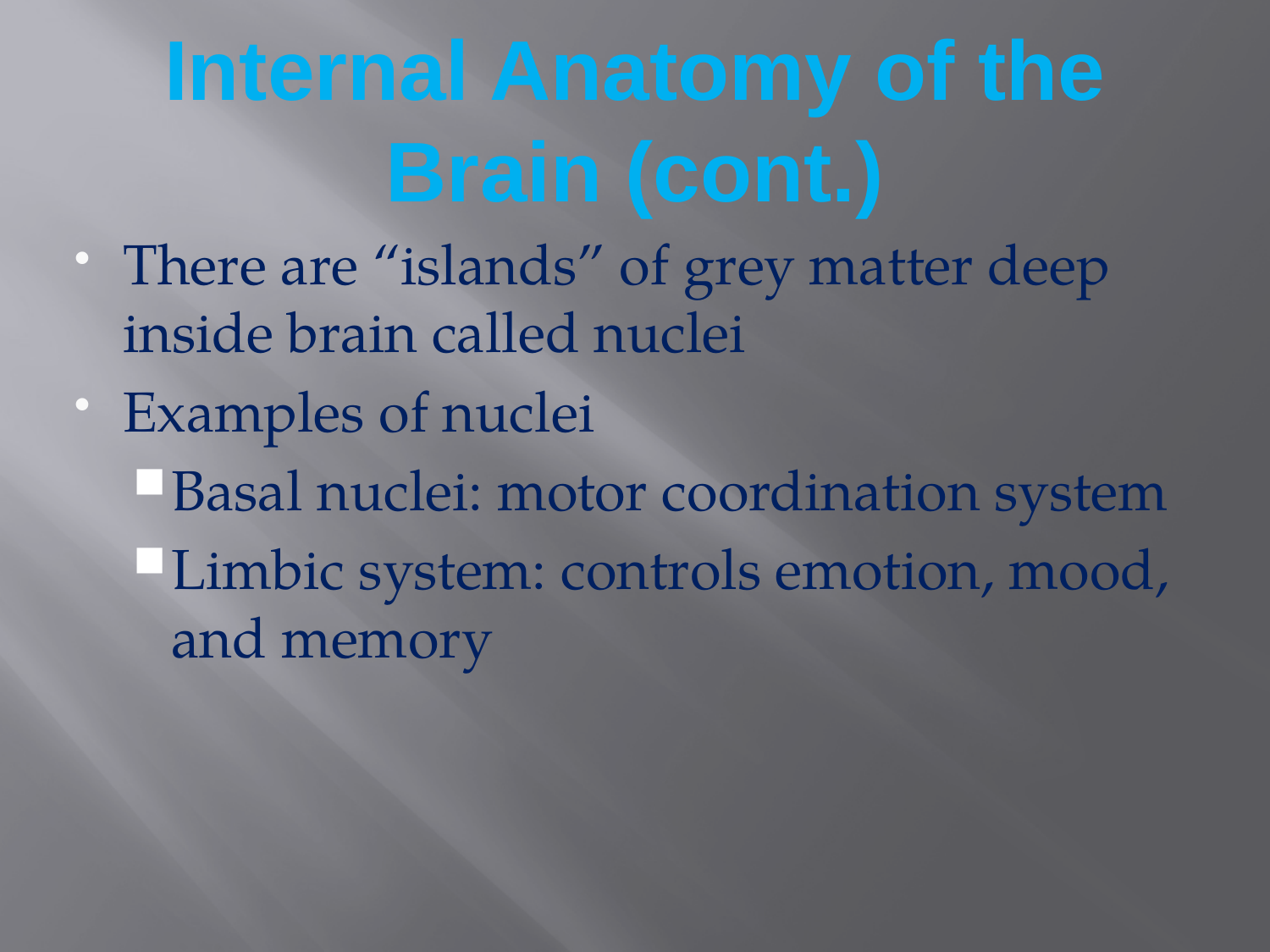

# Internal Anatomy of the Brain (cont.)
There are “islands” of grey matter deep inside brain called nuclei
Examples of nuclei
Basal nuclei: motor coordination system
Limbic system: controls emotion, mood, and memory